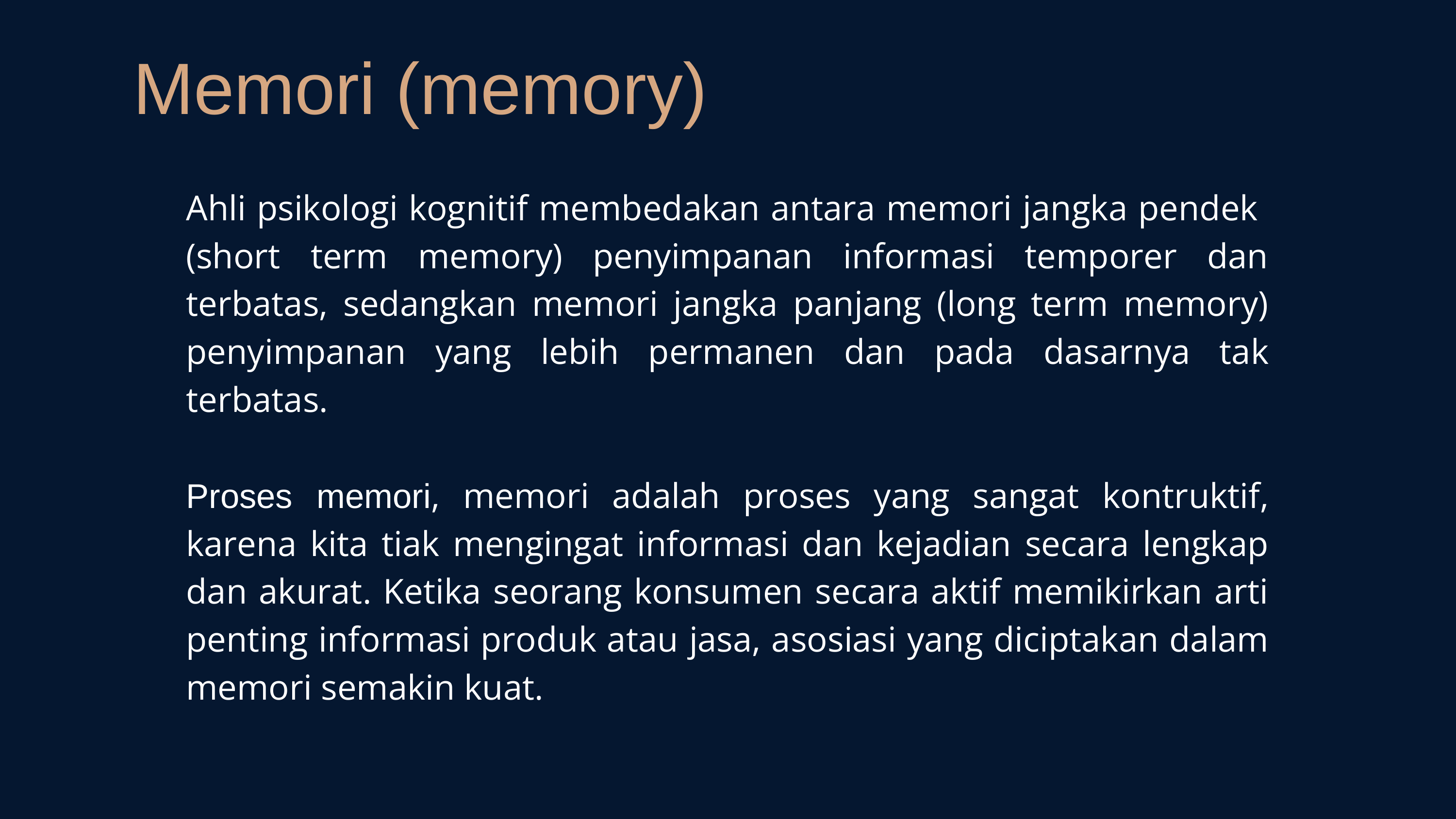

Memori (memory)
Ahli psikologi kognitif membedakan antara memori jangka pendek  (short term memory) penyimpanan informasi temporer dan terbatas, sedangkan memori jangka panjang (long term memory) penyimpanan yang lebih permanen dan pada dasarnya tak terbatas.

Proses memori, memori adalah proses yang sangat kontruktif, karena kita tiak mengingat informasi dan kejadian secara lengkap dan akurat. Ketika seorang konsumen secara aktif memikirkan arti penting informasi produk atau jasa, asosiasi yang diciptakan dalam memori semakin kuat.